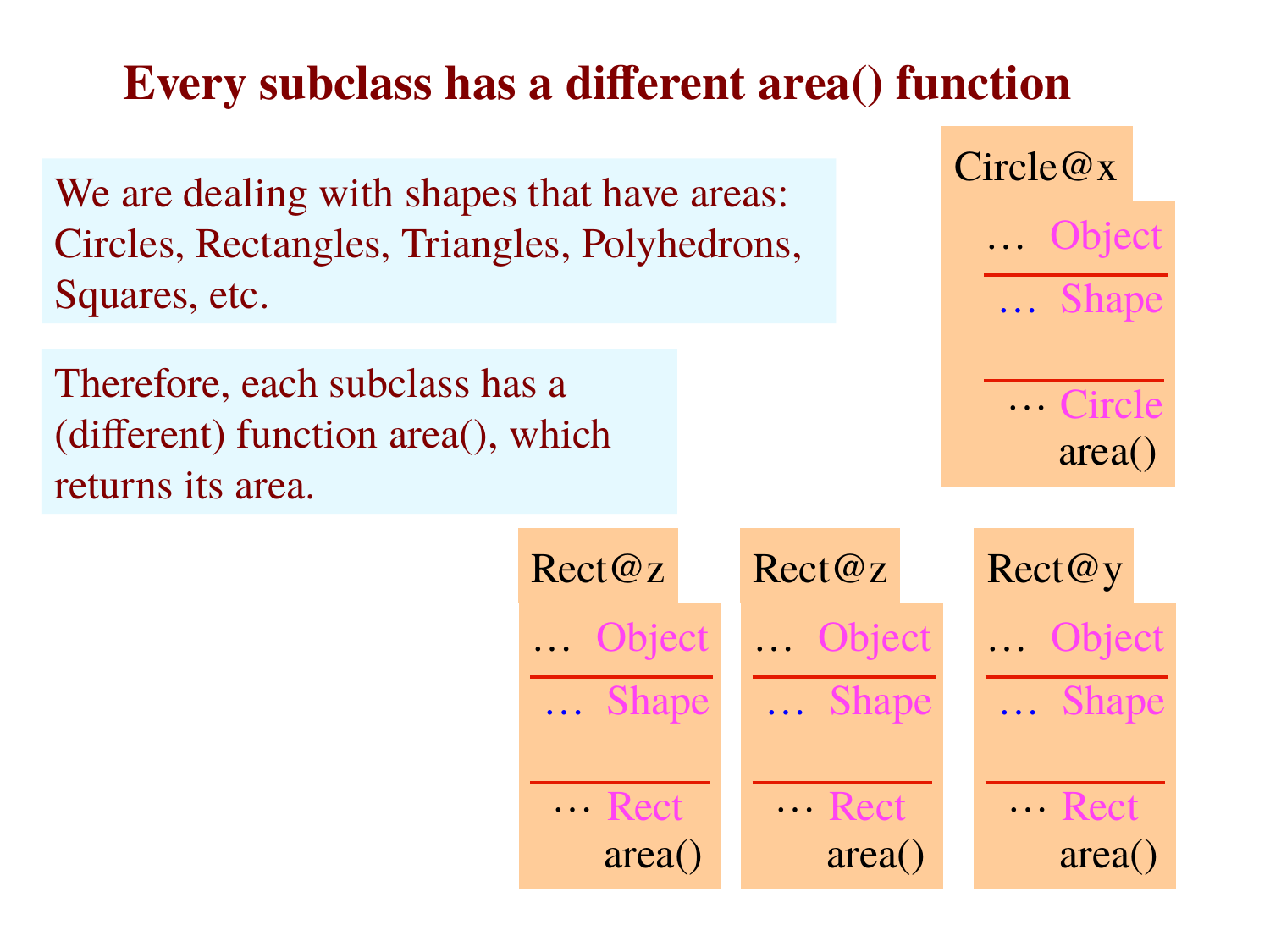

# Every subclass has a different area() function
Circle@x

…
Object
…
Shape
Circle
…
area()
We are dealing with shapes that have areas:
Circles, Rectangles, Triangles, Polyhedrons, Squares, etc.
Therefore, each subclass has a (different) function area(), which returns its area.
Rect@z
…

Object
…
Shape
Rect
…
area()
Rect@z
…

Object
…
Shape
Rect
…
area()
Rect@y
…

Object
…
Shape
Rect
…
area()
3